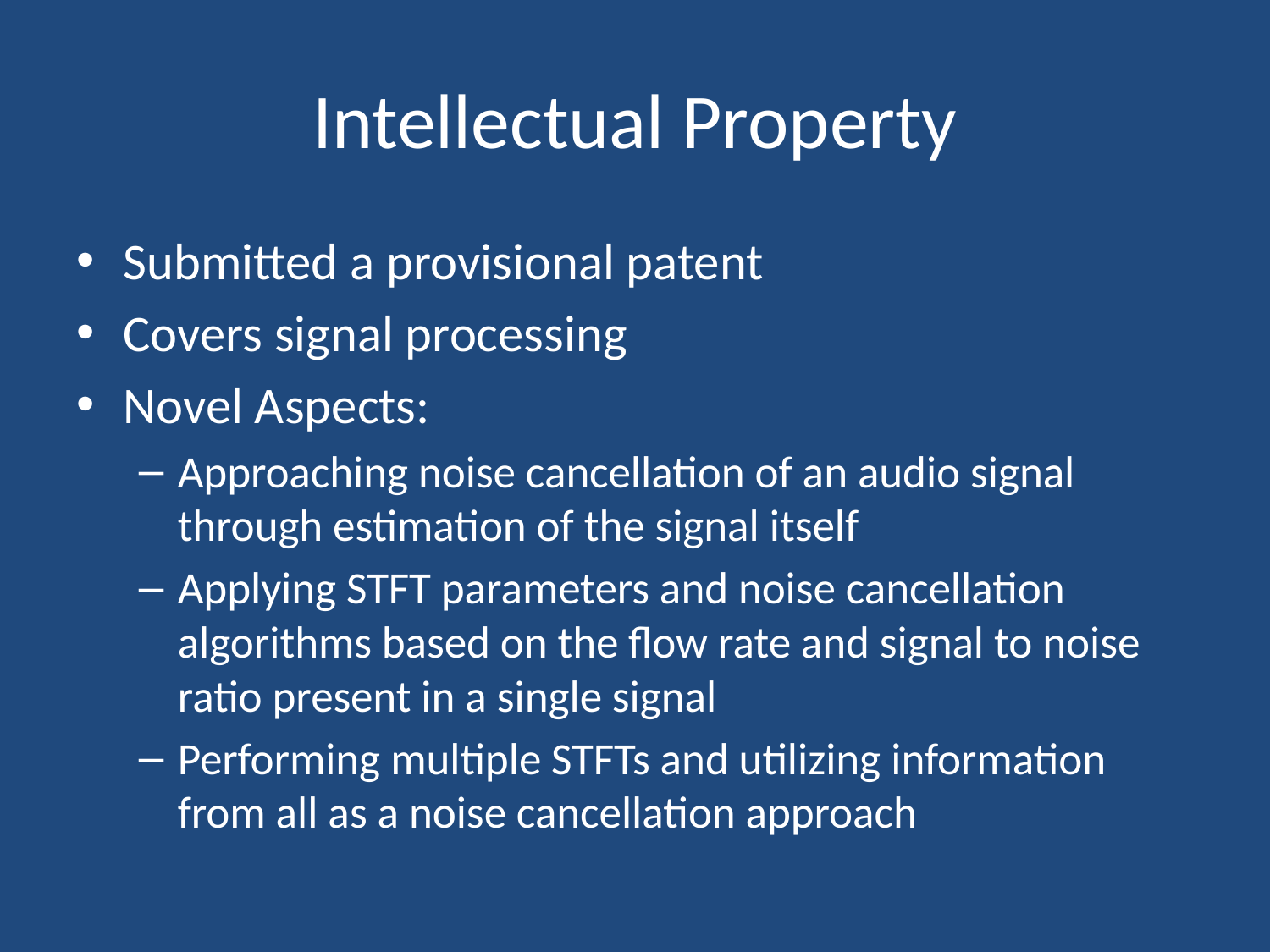

# Intellectual Property
Submitted a provisional patent
Covers signal processing
Novel Aspects:
Approaching noise cancellation of an audio signal through estimation of the signal itself
Applying STFT parameters and noise cancellation algorithms based on the flow rate and signal to noise ratio present in a single signal
Performing multiple STFTs and utilizing information from all as a noise cancellation approach